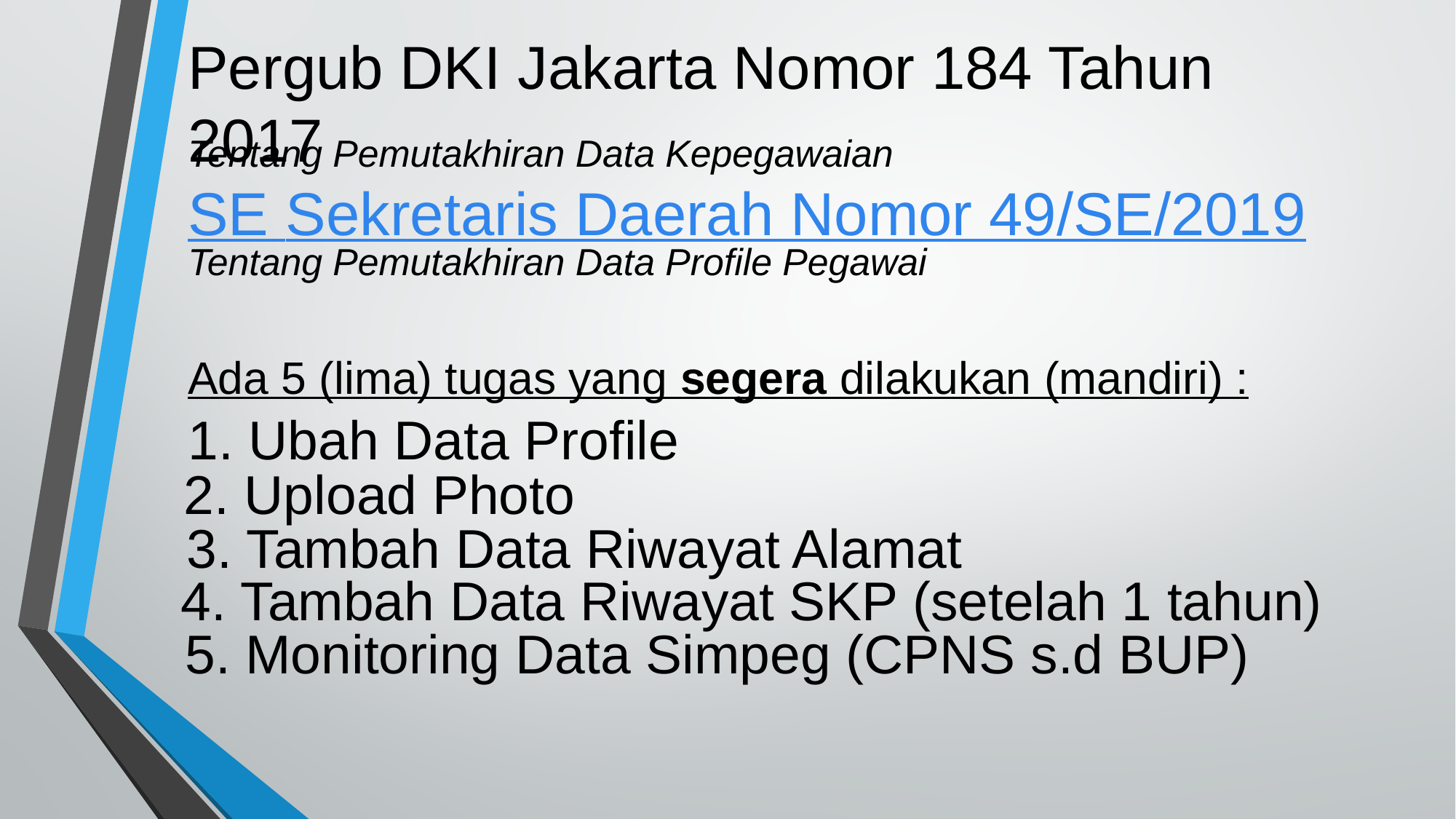

# Pergub DKI Jakarta Nomor 184 Tahun 2017
Tentang Pemutakhiran Data Kepegawaian
SE Sekretaris Daerah Nomor 49/SE/2019
Tentang Pemutakhiran Data Profile Pegawai
Ada 5 (lima) tugas yang segera dilakukan (mandiri) :
1. Ubah Data Profile
2. Upload Photo
3. Tambah Data Riwayat Alamat
4. Tambah Data Riwayat SKP (setelah 1 tahun)
5. Monitoring Data Simpeg (CPNS s.d BUP)